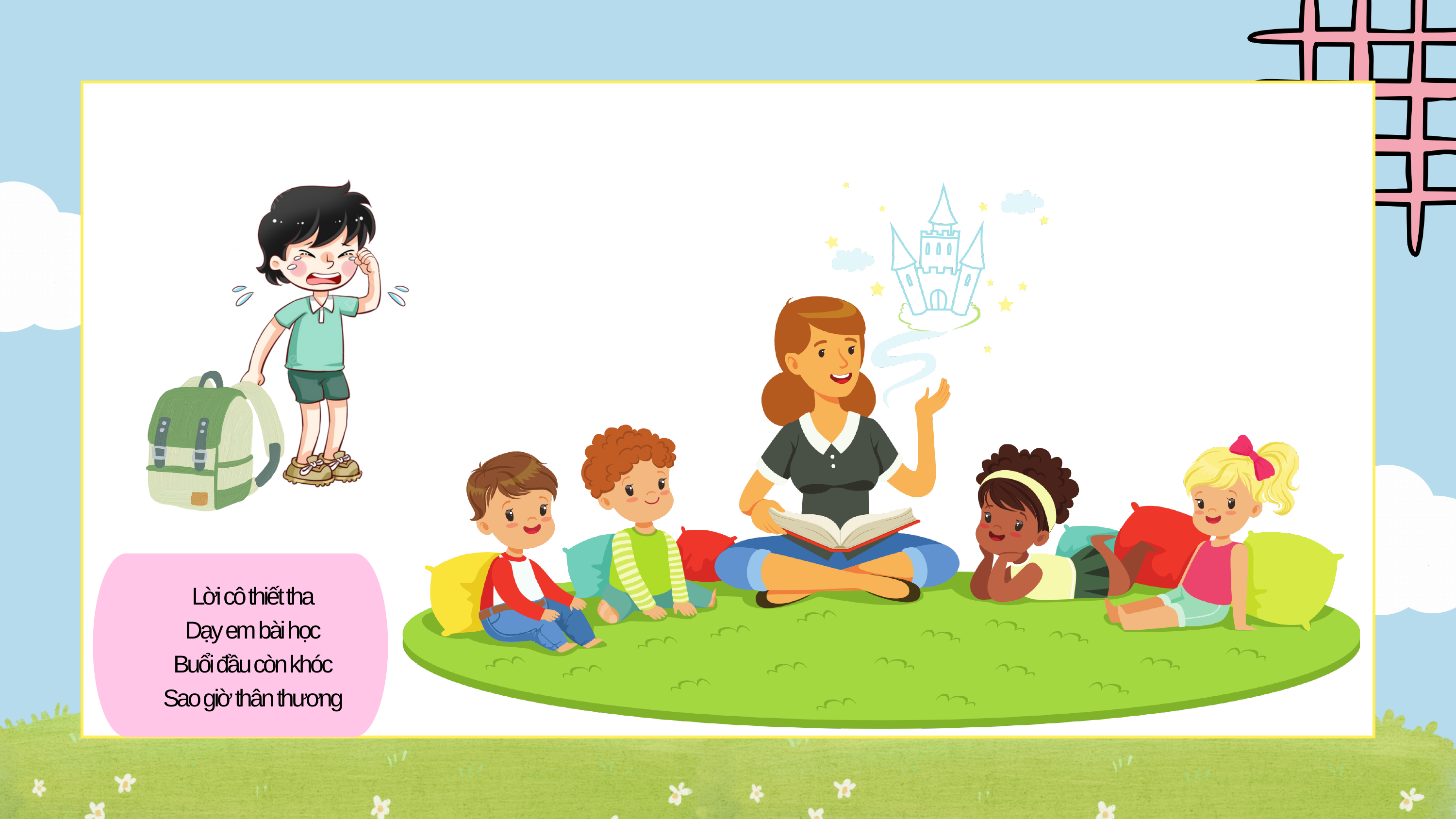

Lời cô thiết tha
Dạy em bài học
Buổi đầu còn khóc
Sao giờ thân thương